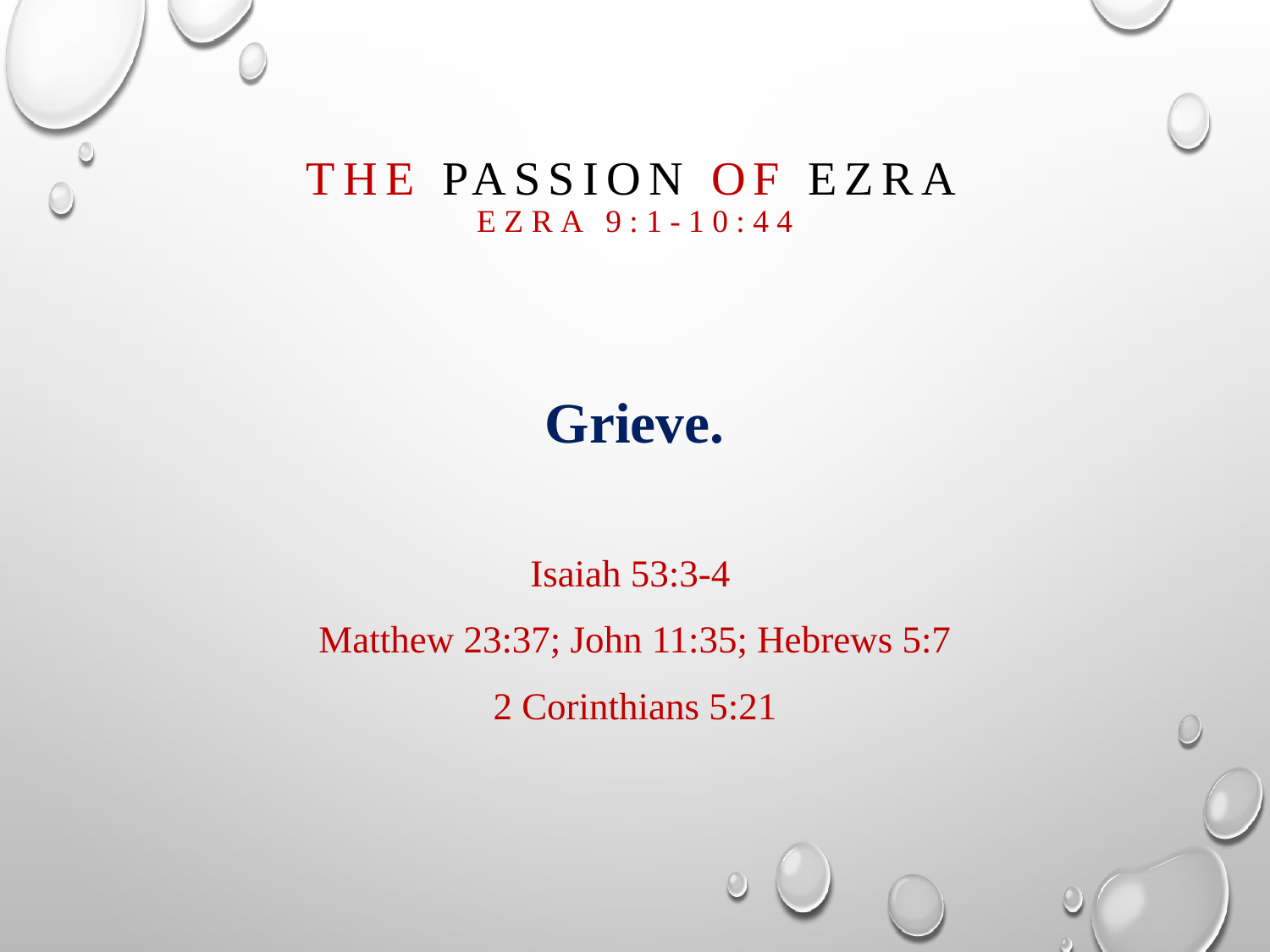

# The passion of Ezra Ezra 9:1-10:44
Grieve.

Isaiah 53:3-4
Matthew 23:37; John 11:35; Hebrews 5:7
2 Corinthians 5:21